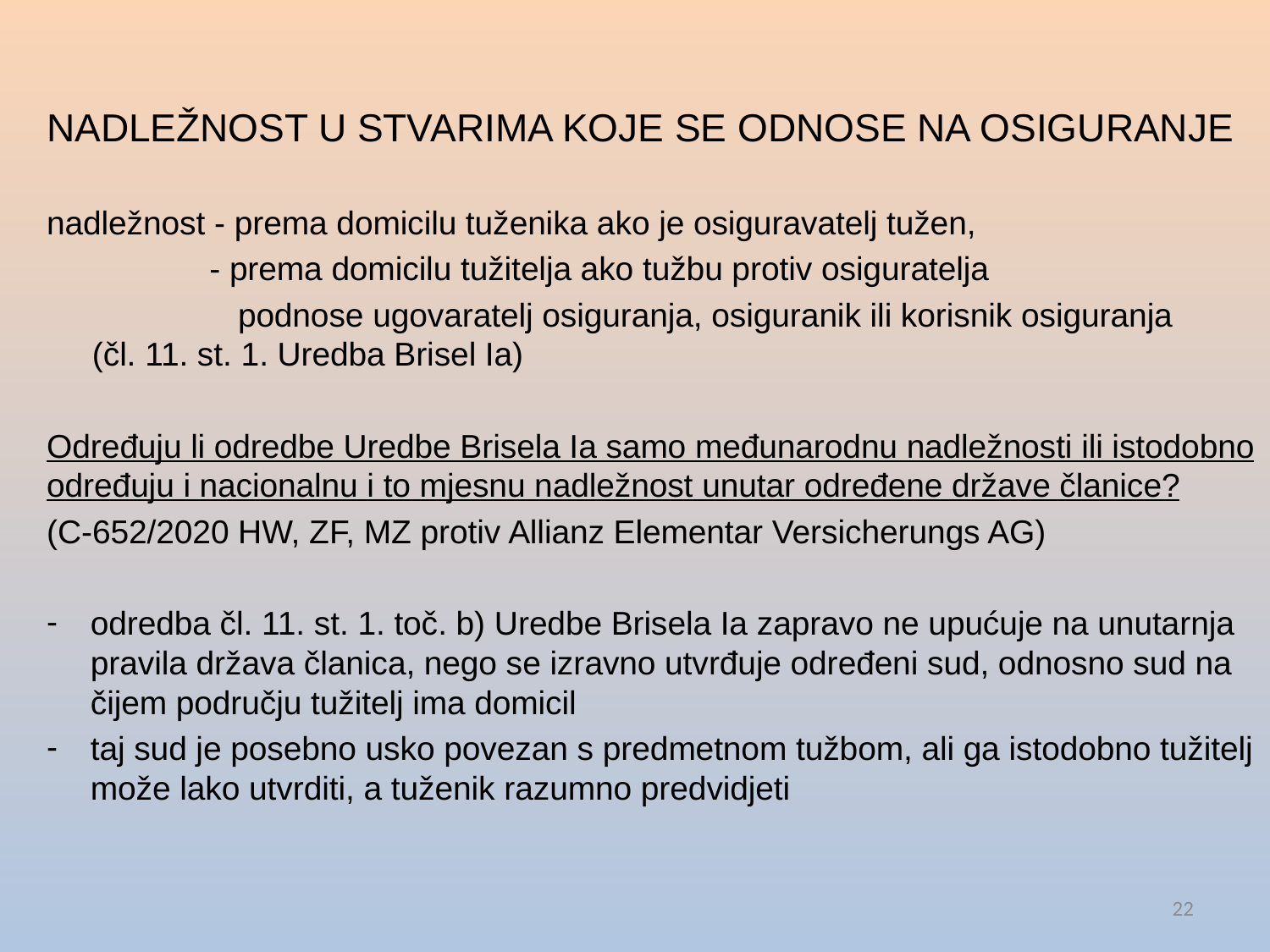

NADLEŽNOST U STVARIMA KOJE SE ODNOSE NA OSIGURANJE

nadležnost - prema domicilu tuženika ako je osiguravatelj tužen,
	      - prema domicilu tužitelja ako tužbu protiv osiguratelja
                     podnose ugovaratelj osiguranja, osiguranik ili korisnik osiguranja 	        (čl. 11. st. 1. Uredba Brisel Ia)

Određuju li odredbe Uredbe Brisela Ia samo međunarodnu nadležnosti ili istodobno određuju i nacionalnu i to mjesnu nadležnost unutar određene države članice?
(C-652/2020 HW, ZF, MZ protiv Allianz Elementar Versicherungs AG)

odredba čl. 11. st. 1. toč. b) Uredbe Brisela Ia zapravo ne upućuje na unutarnja pravila država članica, nego se izravno utvrđuje određeni sud, odnosno sud na čijem području tužitelj ima domicil
taj sud je posebno usko povezan s predmetnom tužbom, ali ga istodobno tužitelj može lako utvrditi, a tuženik razumno predvidjeti

22